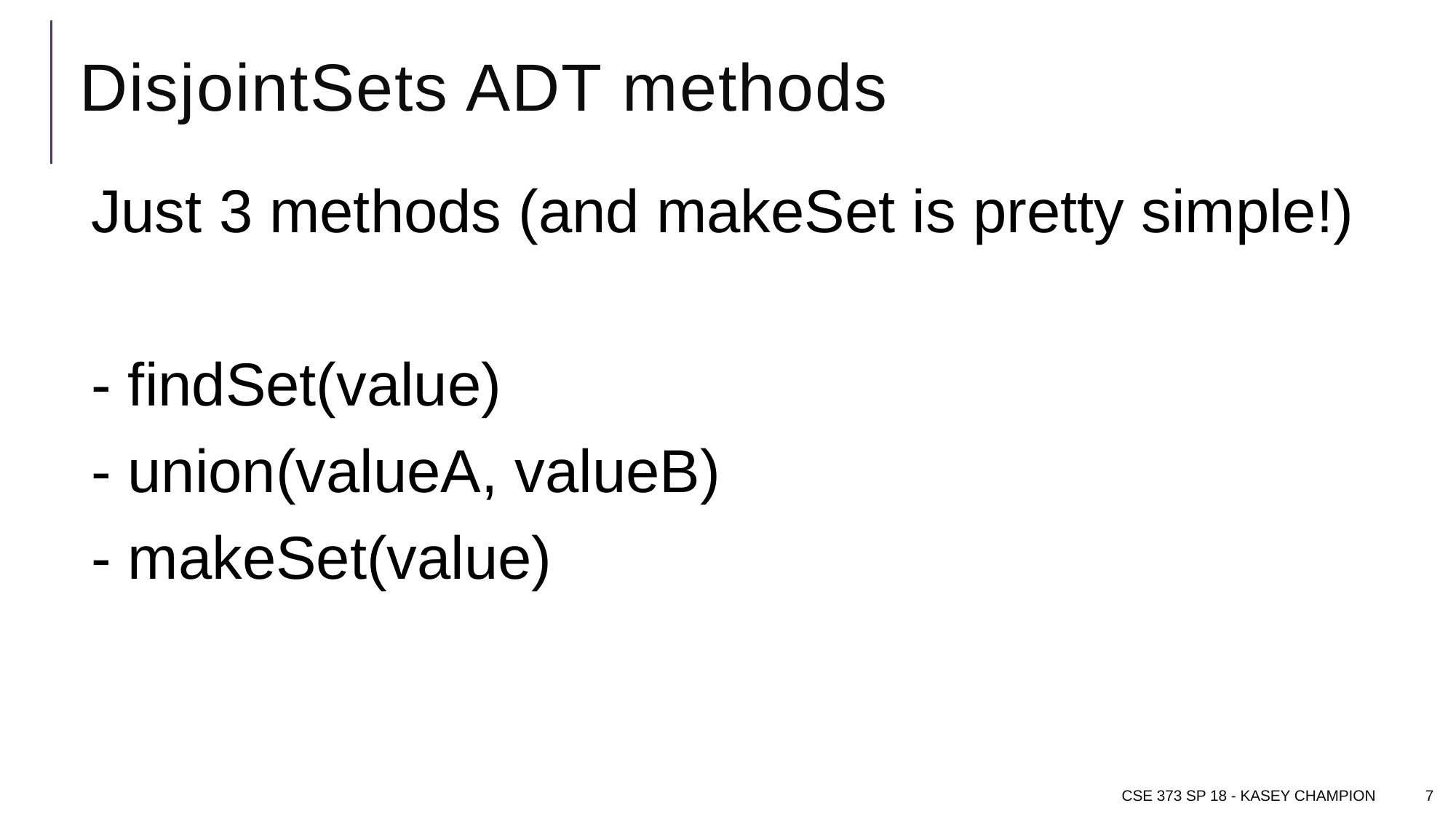

# DisjointSets ADT methods
Just 3 methods (and makeSet is pretty simple!)

- findSet(value)
- union(valueA, valueB)
- makeSet(value)
CSE 373 SP 18 - Kasey Champion
7